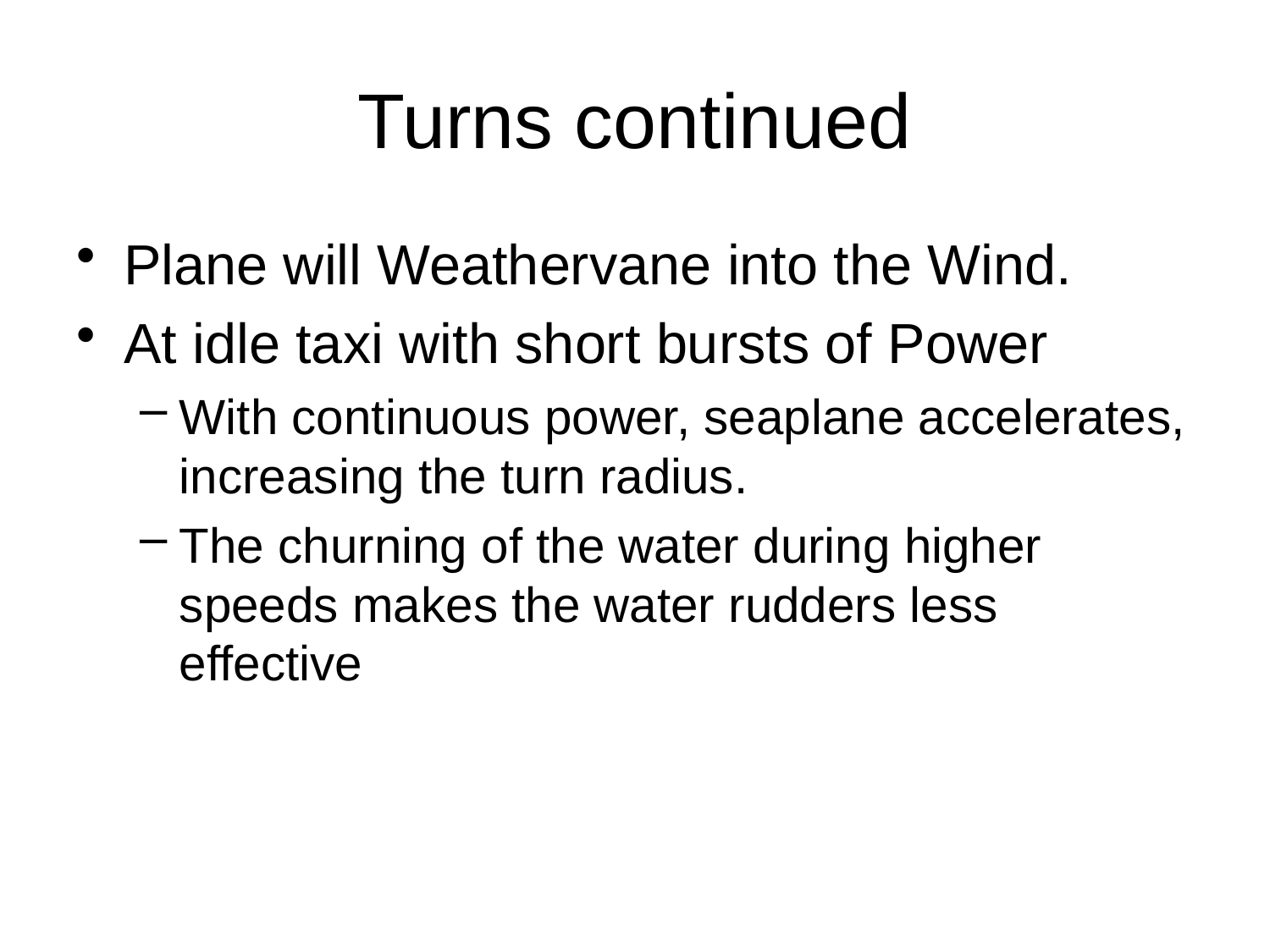

# Turns continued
Plane will Weathervane into the Wind.
At idle taxi with short bursts of Power
With continuous power, seaplane accelerates, increasing the turn radius.
The churning of the water during higher speeds makes the water rudders less effective